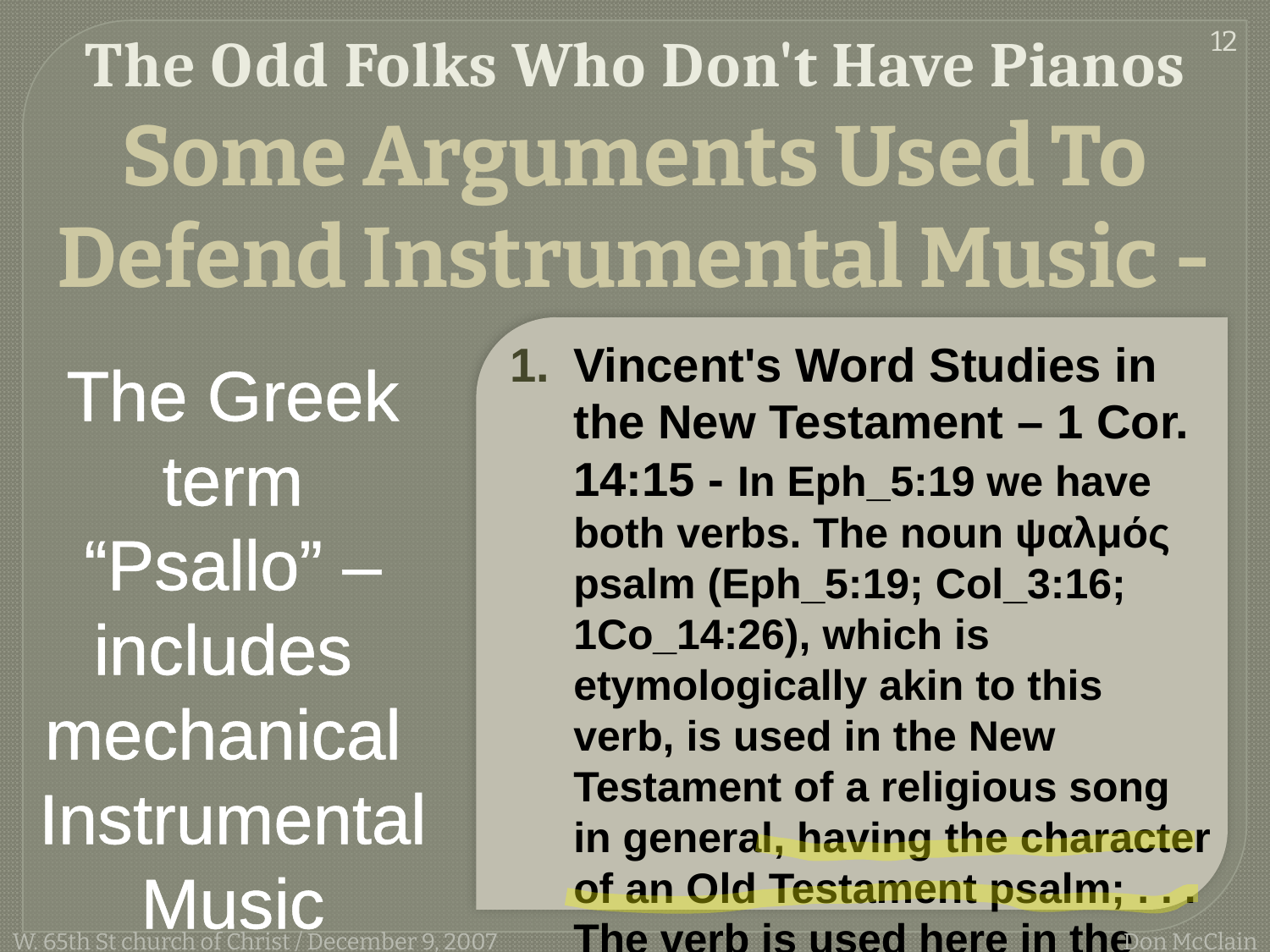

The Odd Folks Who Don't Have Pianos
12
Some Arguments Used To Defend Instrumental Music -

Vincent's Word Studies in the New Testament – 1 Cor. 14:15 - In Eph_5:19 we have both verbs. The noun ψαλμός psalm (Eph_5:19; Col_3:16; 1Co_14:26), which is etymologically akin to this verb, is used in the New Testament of a religious song in general, having the character of an Old Testament psalm; . . . The verb is used here in the general sense of singing praise.
The Greek term “Psallo” – includes  mechanical  Instrumental Music
W. 65th St church of Christ / December 9, 2007
Don McClain